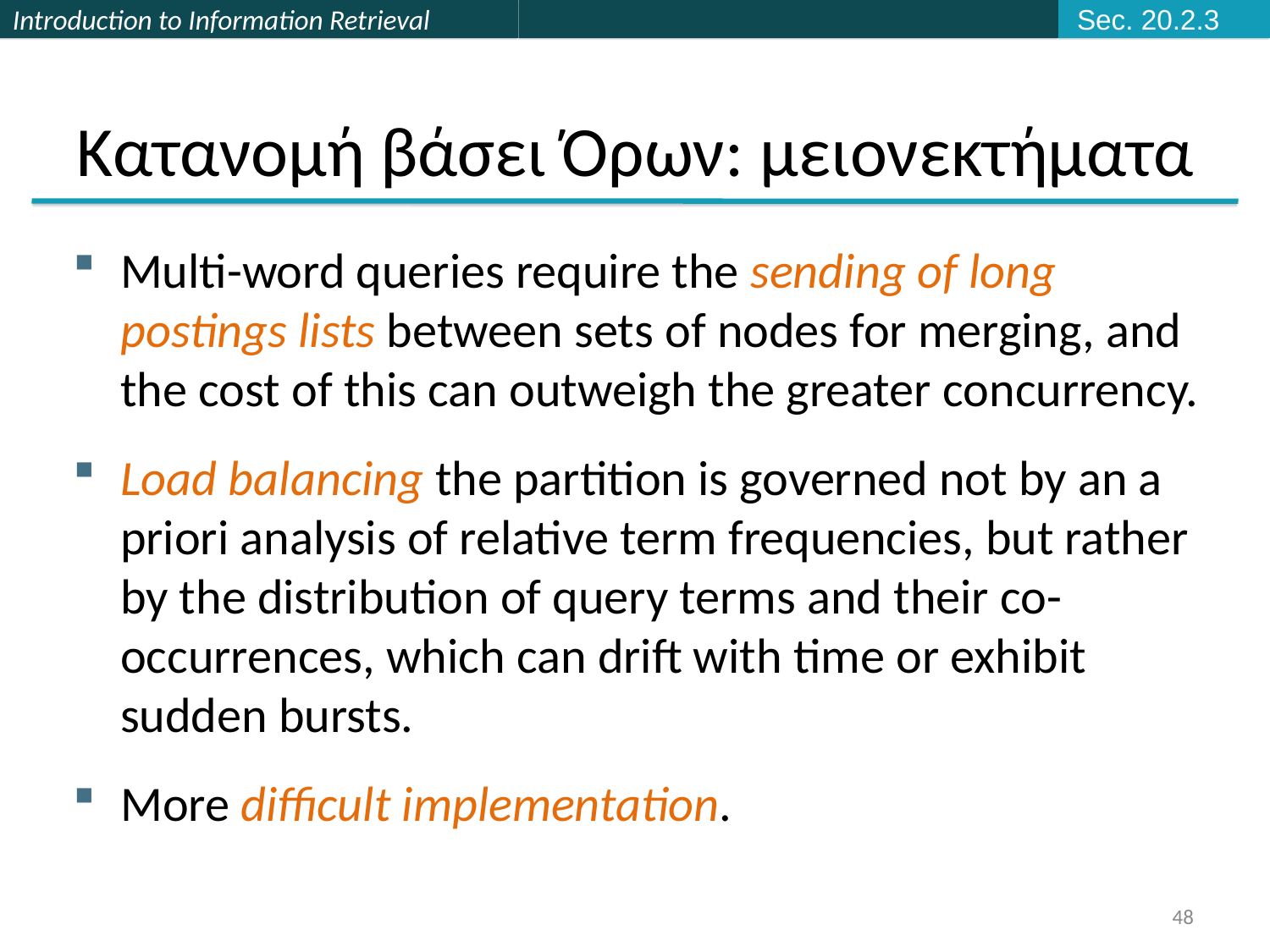

Sec. 20.2.3
# Κατανομή βάσει Όρων: μειονεκτήματα
Multi-word queries require the sending of long postings lists between sets of nodes for merging, and the cost of this can outweigh the greater concurrency.

Load balancing the partition is governed not by an a priori analysis of relative term frequencies, but rather by the distribution of query terms and their co-occurrences, which can drift with time or exhibit sudden bursts.

Μore difficult implementation.
48